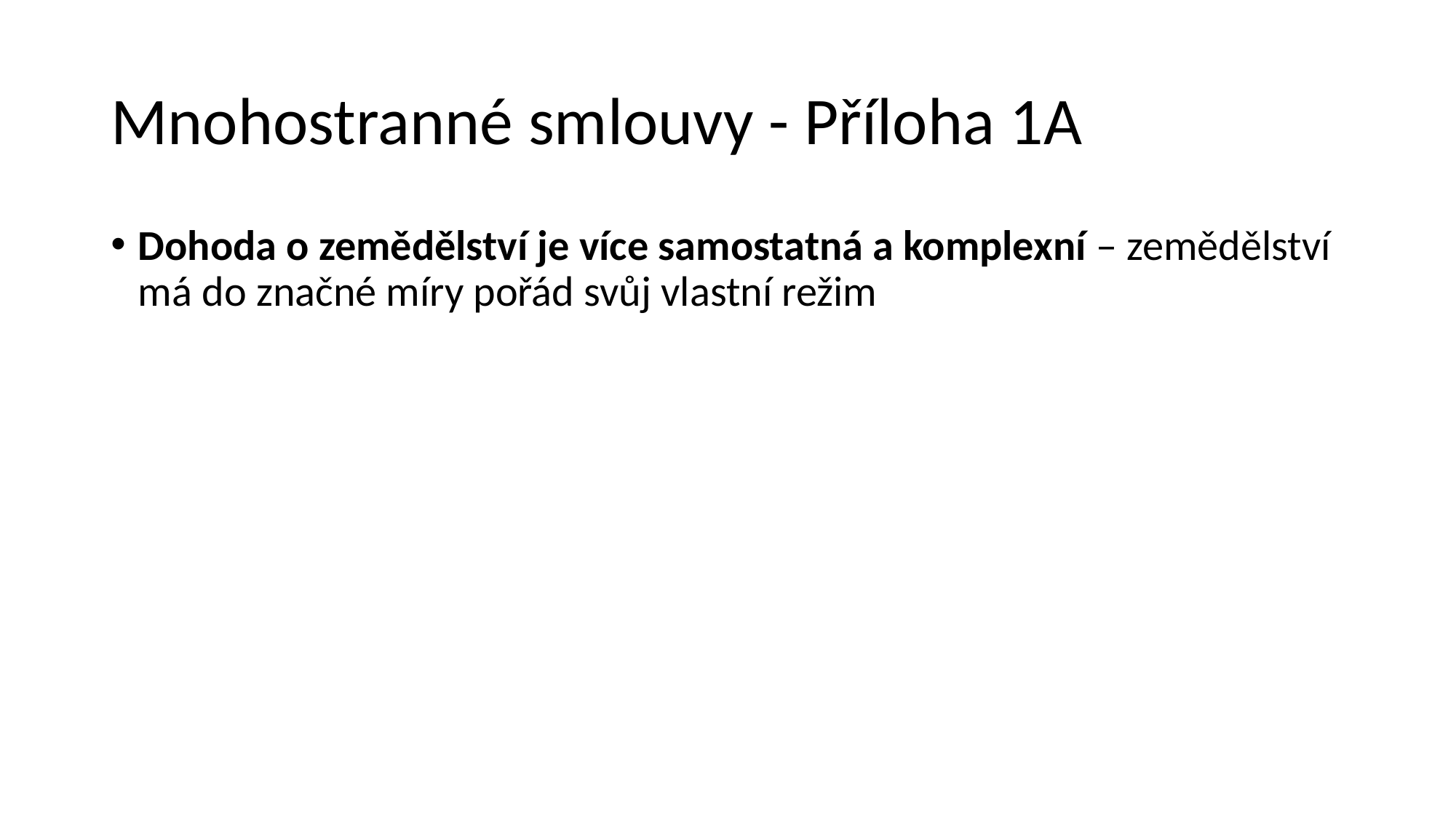

# Mnohostranné smlouvy - Příloha 1A
Dohoda o zemědělství je více samostatná a komplexní – zemědělství má do značné míry pořád svůj vlastní režim